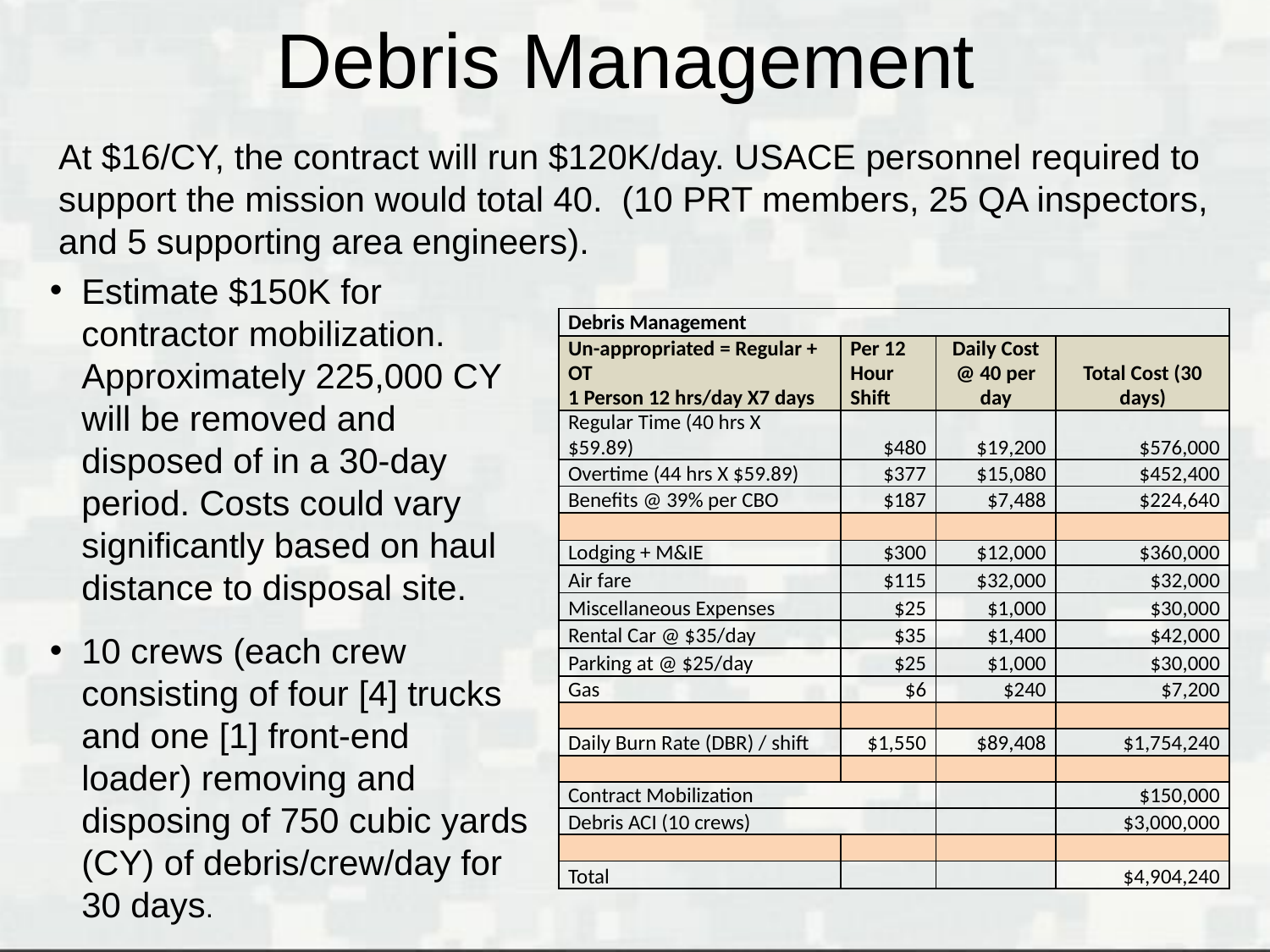

# Debris Management
At $16/CY, the contract will run $120K/day. USACE personnel required to support the mission would total 40.  (10 PRT members, 25 QA inspectors, and 5 supporting area engineers).
Estimate $150K for contractor mobilization. Approximately 225,000 CY will be removed and disposed of in a 30-day period. Costs could vary significantly based on haul distance to disposal site.
10 crews (each crew consisting of four [4] trucks and one [1] front-end loader) removing and disposing of 750 cubic yards (CY) of debris/crew/day for 30 days.
| Debris Management |  |  |  |
| --- | --- | --- | --- |
| Un-appropriated = Regular + OT 1 Person 12 hrs/day X7 days | Per 12 Hour Shift | Daily Cost @ 40 per day | Total Cost (30 days) |
| Regular Time (40 hrs X $59.89) | $480 | $19,200 | $576,000 |
| Overtime (44 hrs X $59.89) | $377 | $15,080 | $452,400 |
| Benefits @ 39% per CBO | $187 | $7,488 | $224,640 |
|  |  |  |  |
| Lodging + M&IE | $300 | $12,000 | $360,000 |
| Air fare | $115 | $32,000 | $32,000 |
| Miscellaneous Expenses | $25 | $1,000 | $30,000 |
| Rental Car @ $35/day | $35 | $1,400 | $42,000 |
| Parking at @ $25/day | $25 | $1,000 | $30,000 |
| Gas | $6 | $240 | $7,200 |
|  |  |  |  |
| Daily Burn Rate (DBR) / shift | $1,550 | $89,408 | $1,754,240 |
|  |  |  |  |
| Contract Mobilization |  |  | $150,000 |
| Debris ACI (10 crews) |  |  | $3,000,000 |
|  |  |  |  |
| Total |  |  | $4,904,240 |